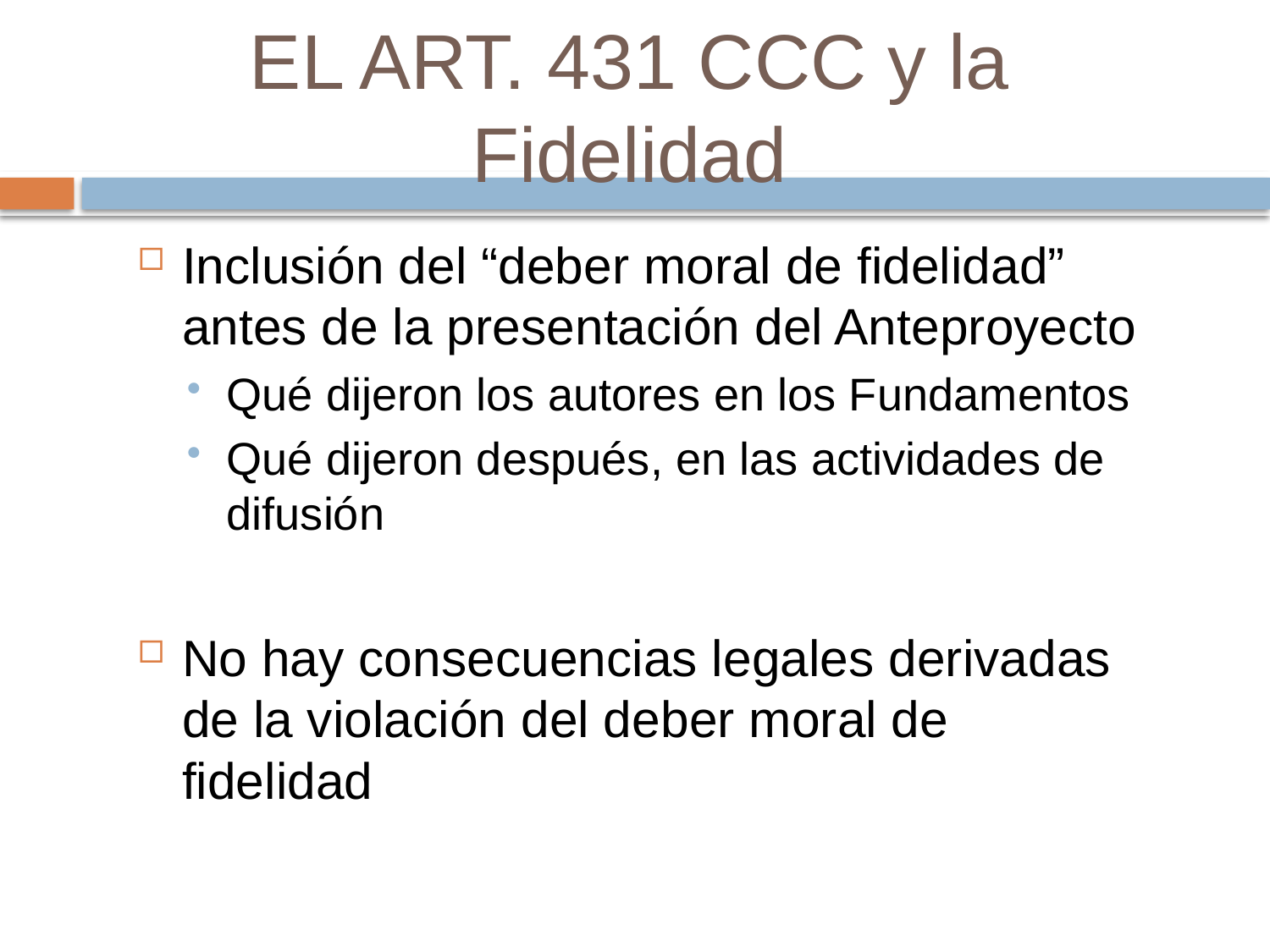

# EL ART. 431 CCC y la Fidelidad
Inclusión del “deber moral de fidelidad” antes de la presentación del Anteproyecto
Qué dijeron los autores en los Fundamentos
Qué dijeron después, en las actividades de difusión

No hay consecuencias legales derivadas de la violación del deber moral de fidelidad